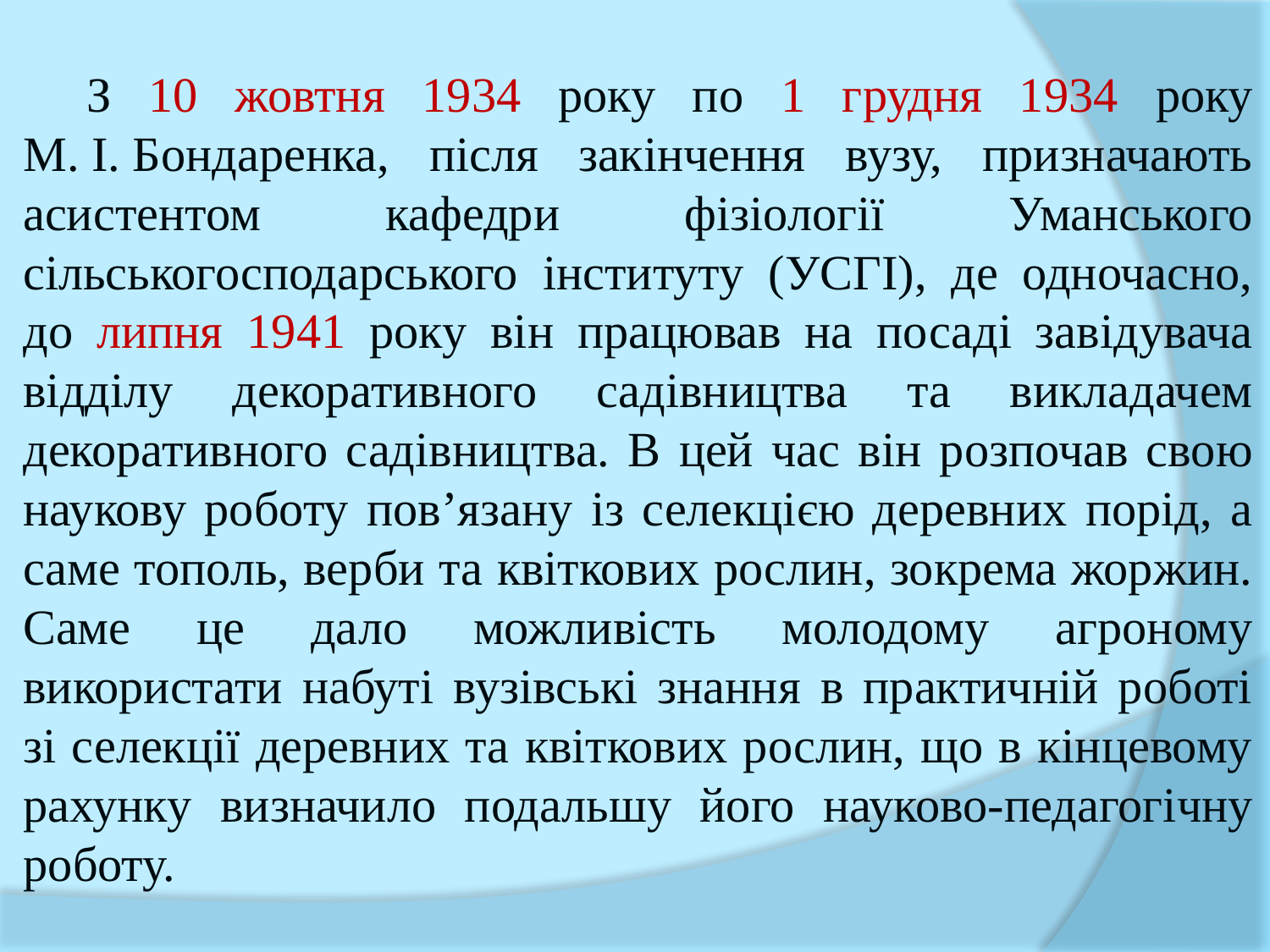

З 10 жовтня 1934 року по 1 грудня 1934 року М. І. Бондаренка, після закінчення вузу, призначають асистентом кафедри фізіології Уманського сільськогосподарського інституту (УСГІ), де одночасно, до липня 1941 року він працював на посаді завідувача відділу декоративного садівництва та викладачем декоративного садівництва. В цей час він розпочав свою наукову роботу пов’язану із селекцією деревних порід, а саме тополь, верби та квіткових рослин, зокрема жоржин. Саме це дало можливість молодому агроному використати набуті вузівські знання в практичній роботі зі селекції деревних та квіткових рослин, що в кінцевому рахунку визначило подальшу його науково-педагогічну роботу.